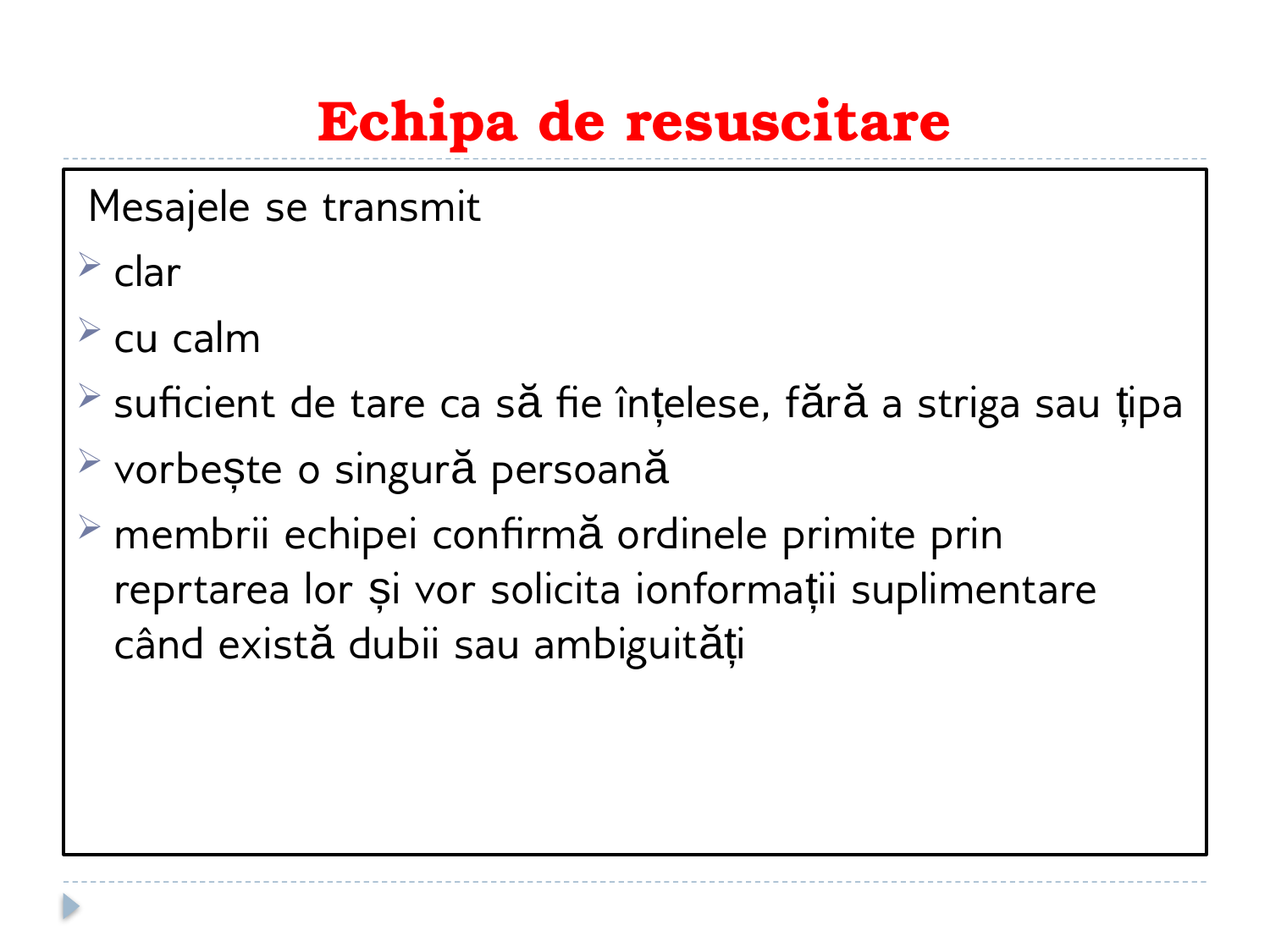

# Echipa de resuscitare
Mesajele se transmit
clar
cu calm
suficient de tare ca să fie înțelese, fără a striga sau țipa
vorbește o singură persoană
membrii echipei confirmă ordinele primite prin reprtarea lor și vor solicita ionformații suplimentare când există dubii sau ambiguități